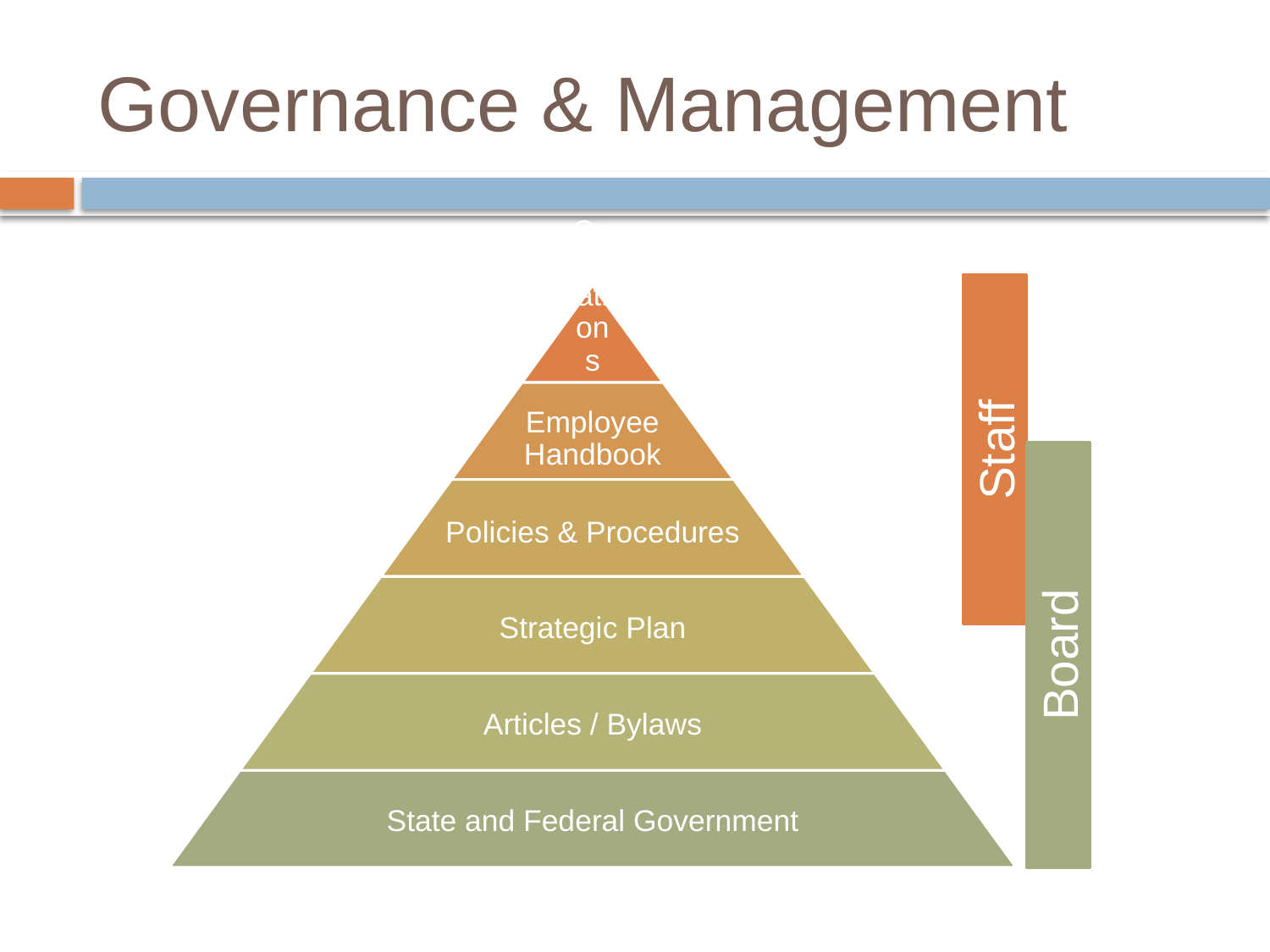

# Governance & Management
Staff
Operations
Manual
Employee Handbook
Policies & Procedures
Strategic Plan
Articles / Bylaws
State and Federal Government
Board